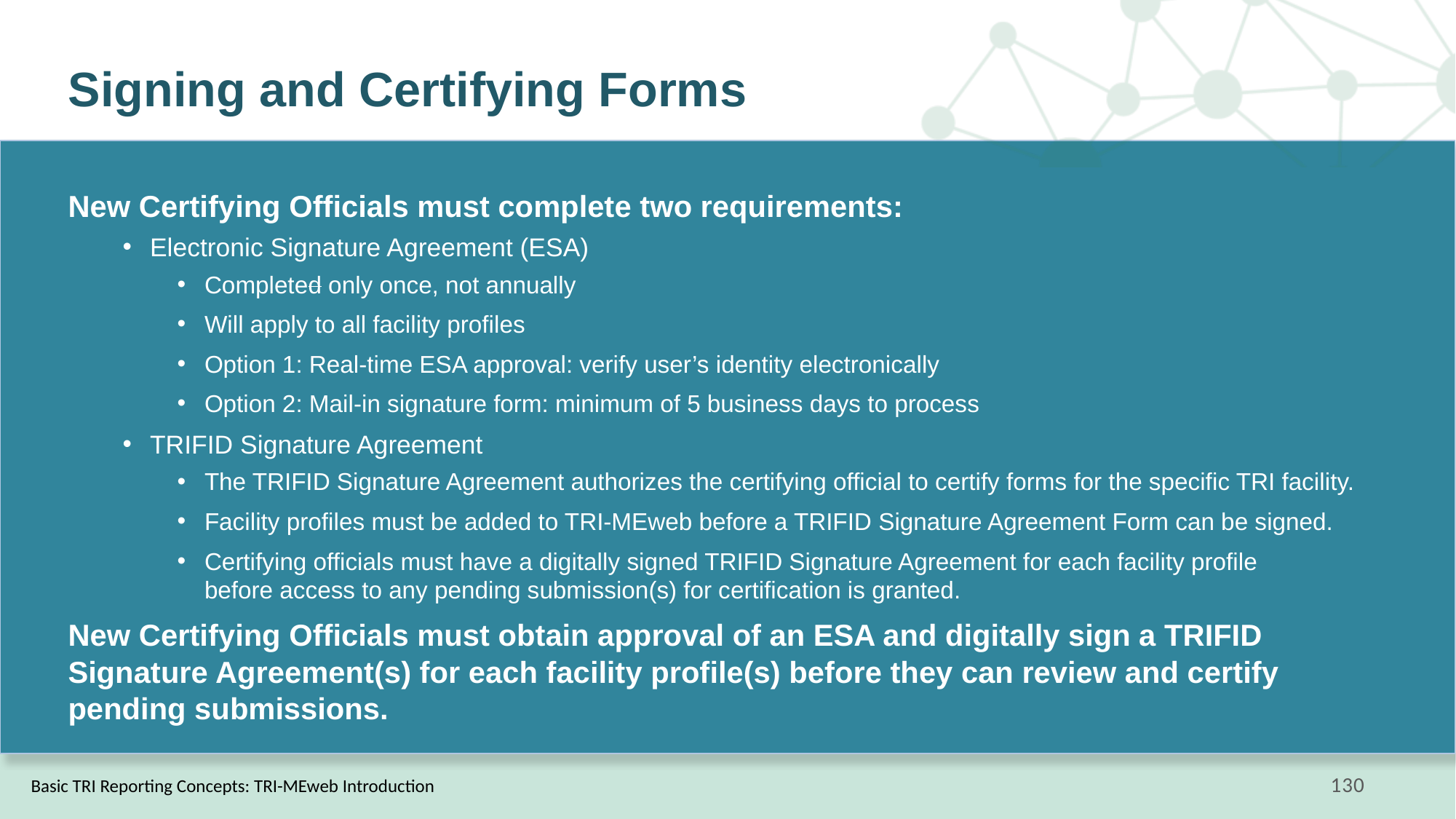

# Signing and Certifying Forms
New Certifying Officials must complete two requirements:
Electronic Signature Agreement (ESA)
Completed only once, not annually
Will apply to all facility profiles
Option 1: Real-time ESA approval: verify user’s identity electronically
Option 2: Mail-in signature form: minimum of 5 business days to process
TRIFID Signature Agreement
The TRIFID Signature Agreement authorizes the certifying official to certify forms for the specific TRI facility.
Facility profiles must be added to TRI-MEweb before a TRIFID Signature Agreement Form can be signed.
Certifying officials must have a digitally signed TRIFID Signature Agreement for each facility profile
before access to any pending submission(s) for certification is granted.
New Certifying Officials must obtain approval of an ESA and digitally sign a TRIFID Signature Agreement(s) for each facility profile(s) before they can review and certify pending submissions.
Basic TRI Reporting Concepts: TRI-MEweb Introduction